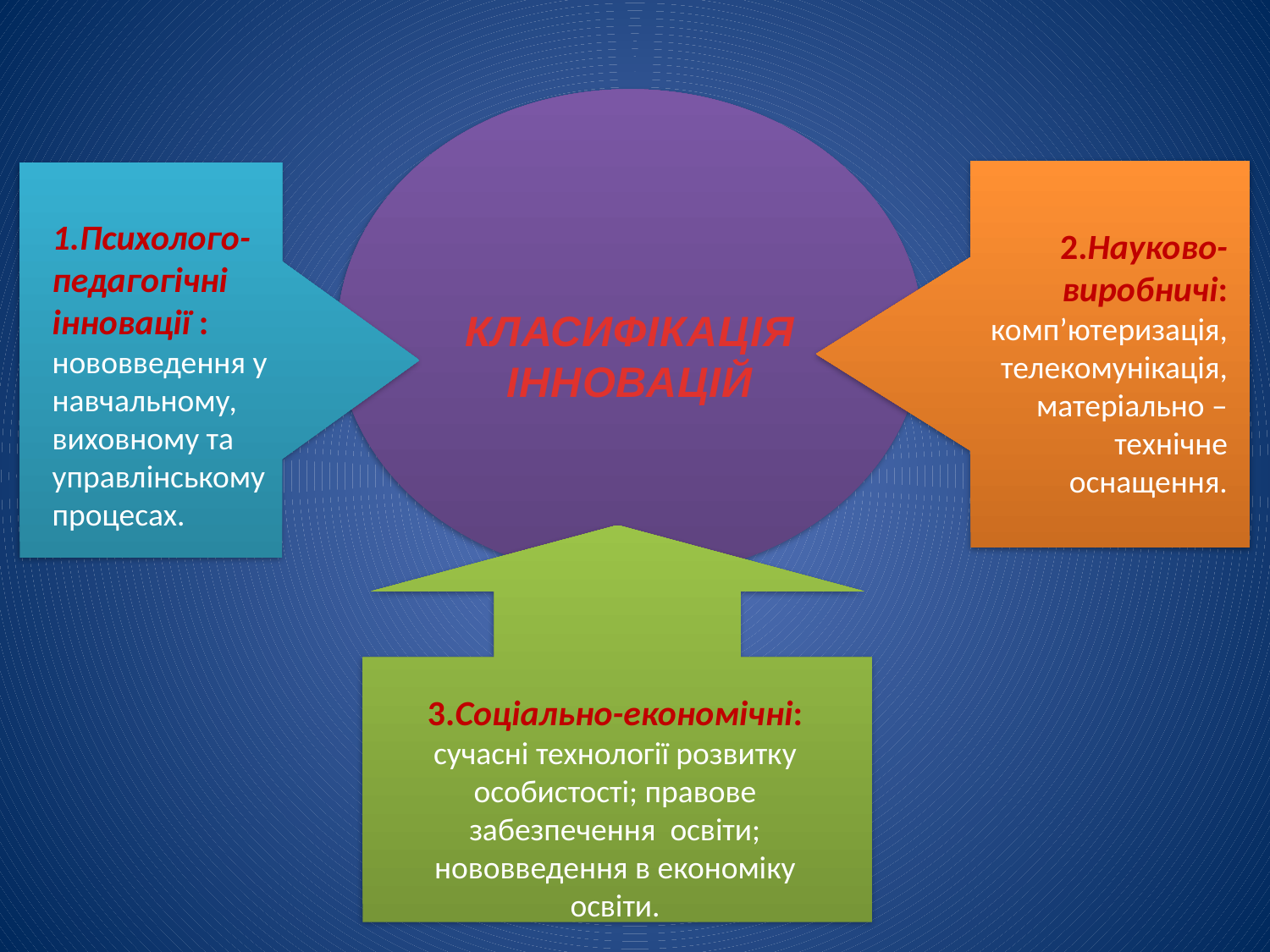

КЛАСИФІКАЦІЯ ІННОВАЦІЙ

1.Психолого-педагогічні інновації : нововведення у навчальному, виховному та управлінському процесах.
2.Науково-виробничі: комп’ютеризація, телекомунікація, матеріально – технічне оснащення.
3.Соціально-економічні: сучасні технології розвитку особистості; правове забезпечення  освіти; нововведення в економіку освіти.